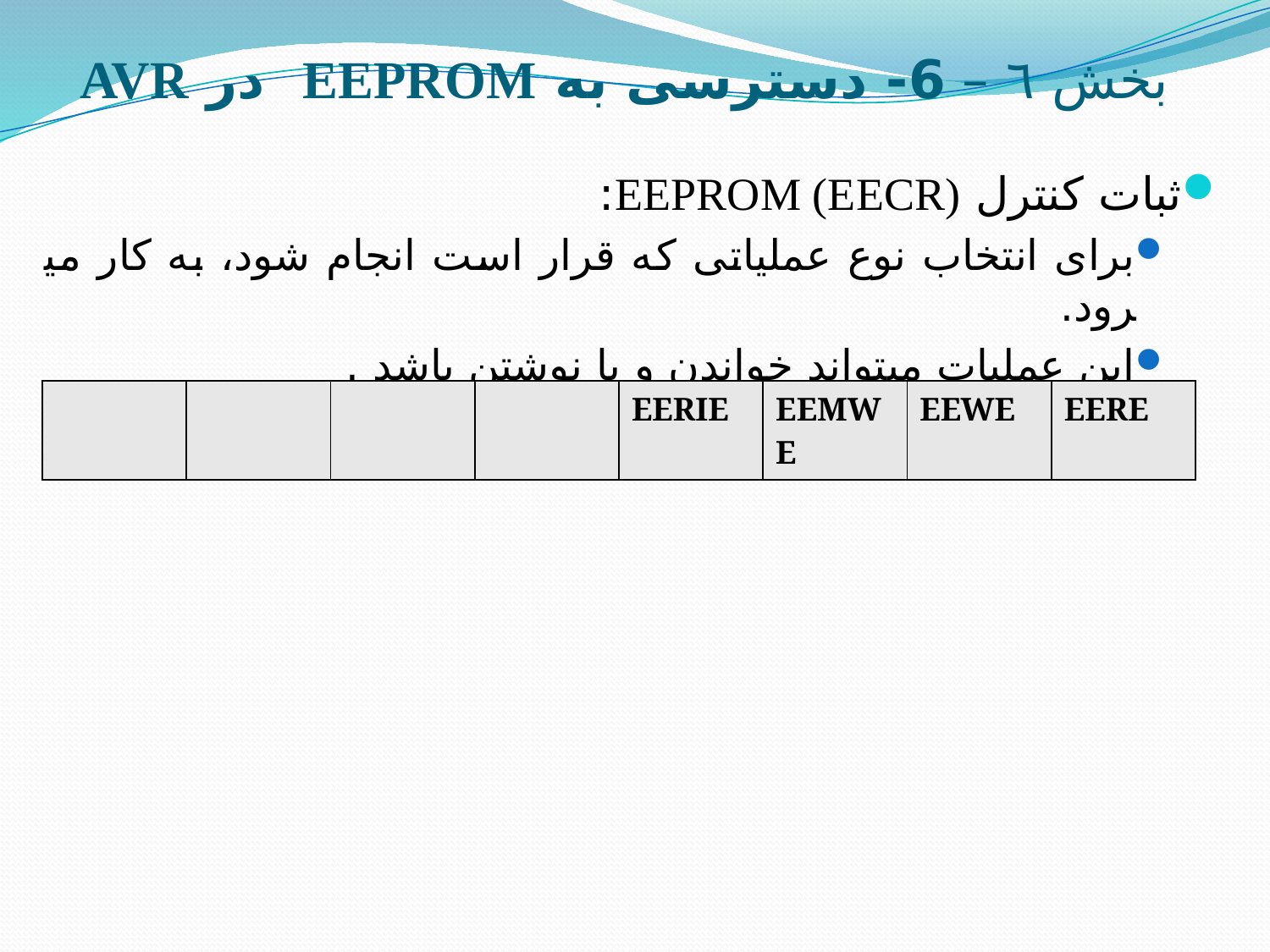

# بخش ٦ – 6- دسترسی به EEPROM  در AVR
ثبات­ کنترل EEPROM (EECR):
برای انتخاب نوع عملیاتی که قرار است انجام شود، به کار می­رود.
این عملیات می­تواند خواندن و یا نوشتن باشد .
|  |  |  |  | EERIE | EEMWE | EEWE | EERE |
| --- | --- | --- | --- | --- | --- | --- | --- |